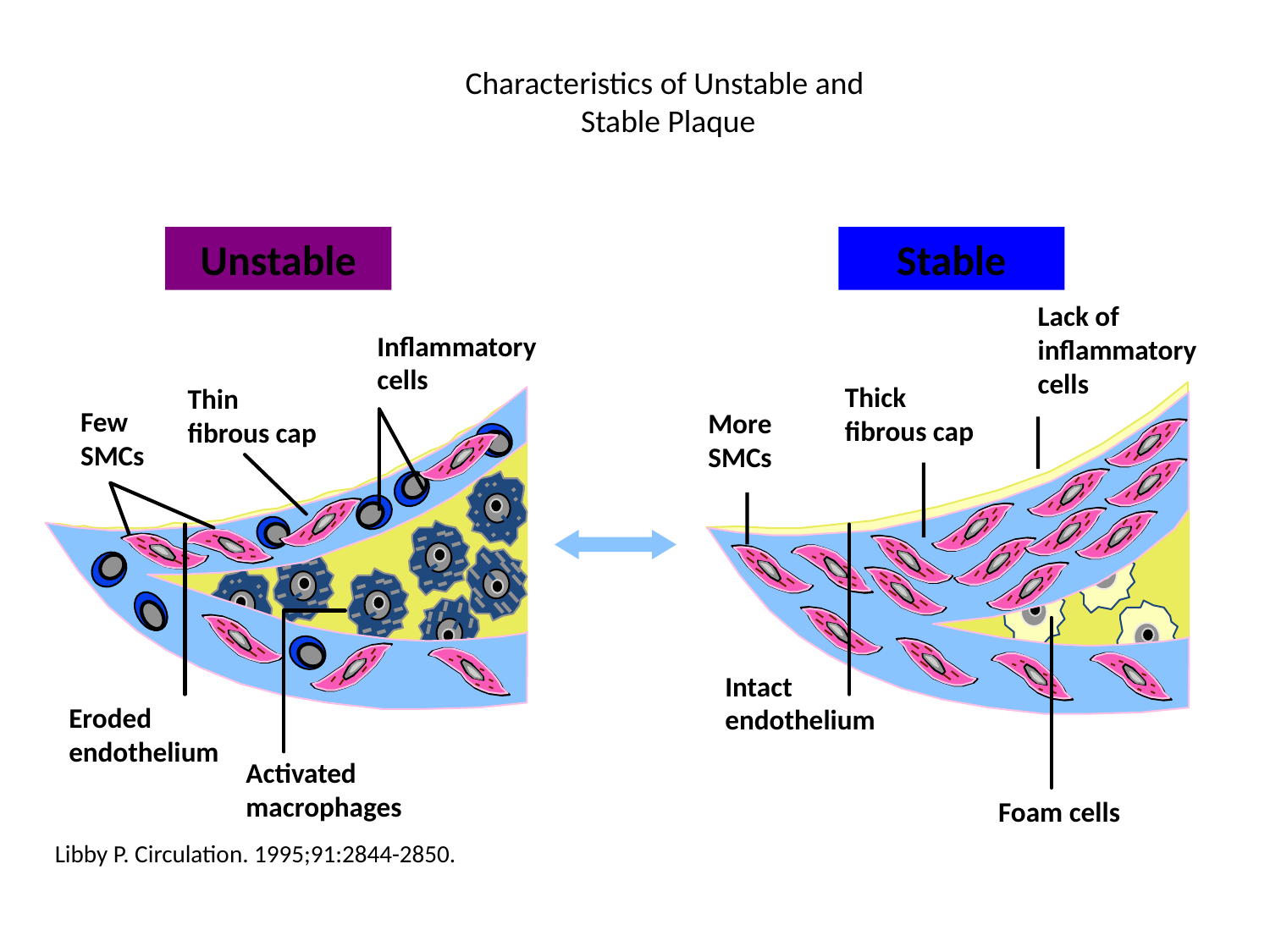

# Characteristics of Unstable and Stable Plaque
Unstable
Stable
Lack of
inflammatory
cells
Inflammatory
cells
Thick
fibrous cap
Thin
fibrous cap

Few
SMCs
More
SMCs

Intact
endothelium
Eroded
endothelium
Activated
macrophages
Foam cells
Libby P. Circulation. 1995;91:2844-2850.